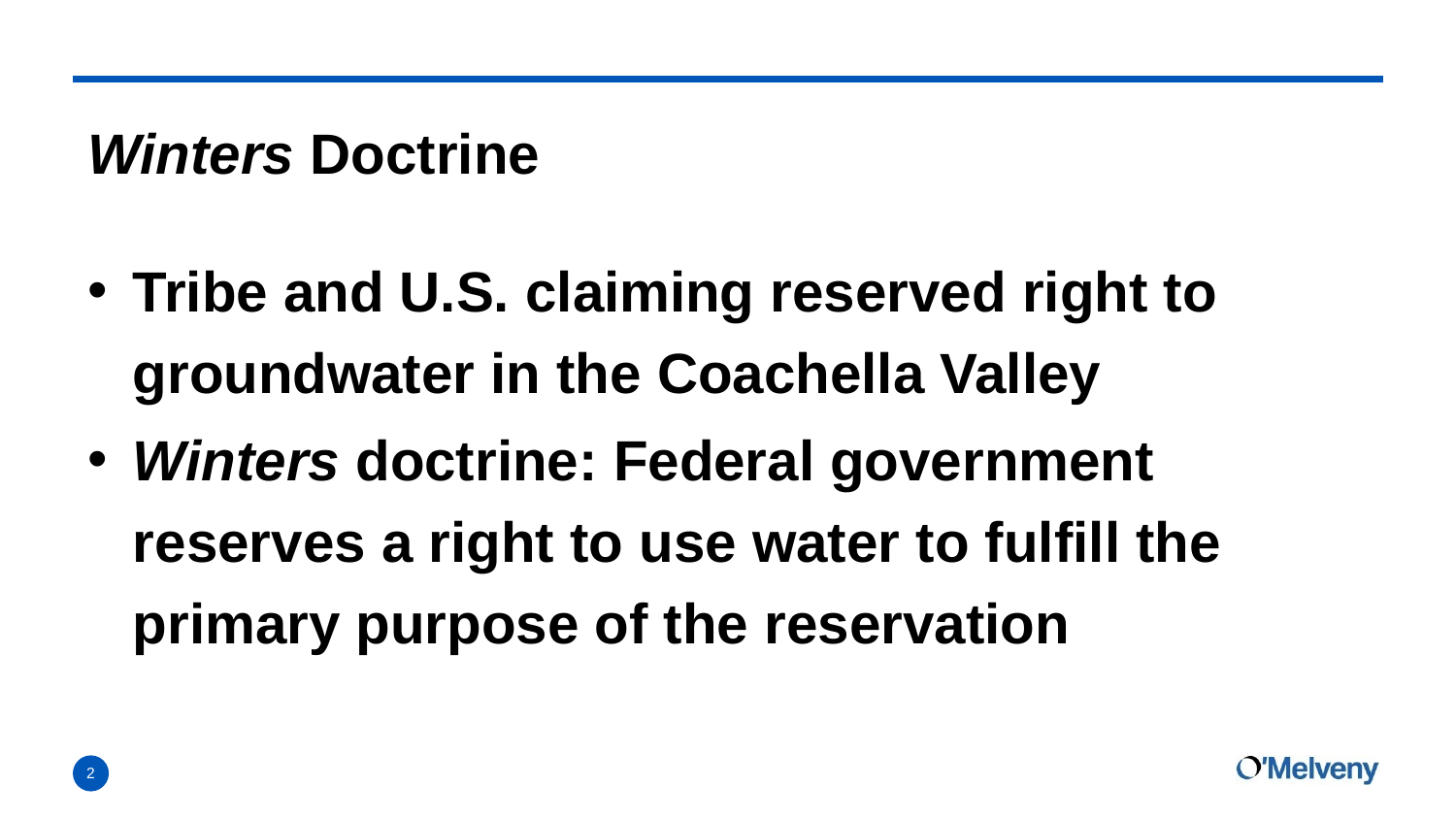

# Winters Doctrine
Tribe and U.S. claiming reserved right to groundwater in the Coachella Valley
Winters doctrine: Federal government reserves a right to use water to fulfill the primary purpose of the reservation